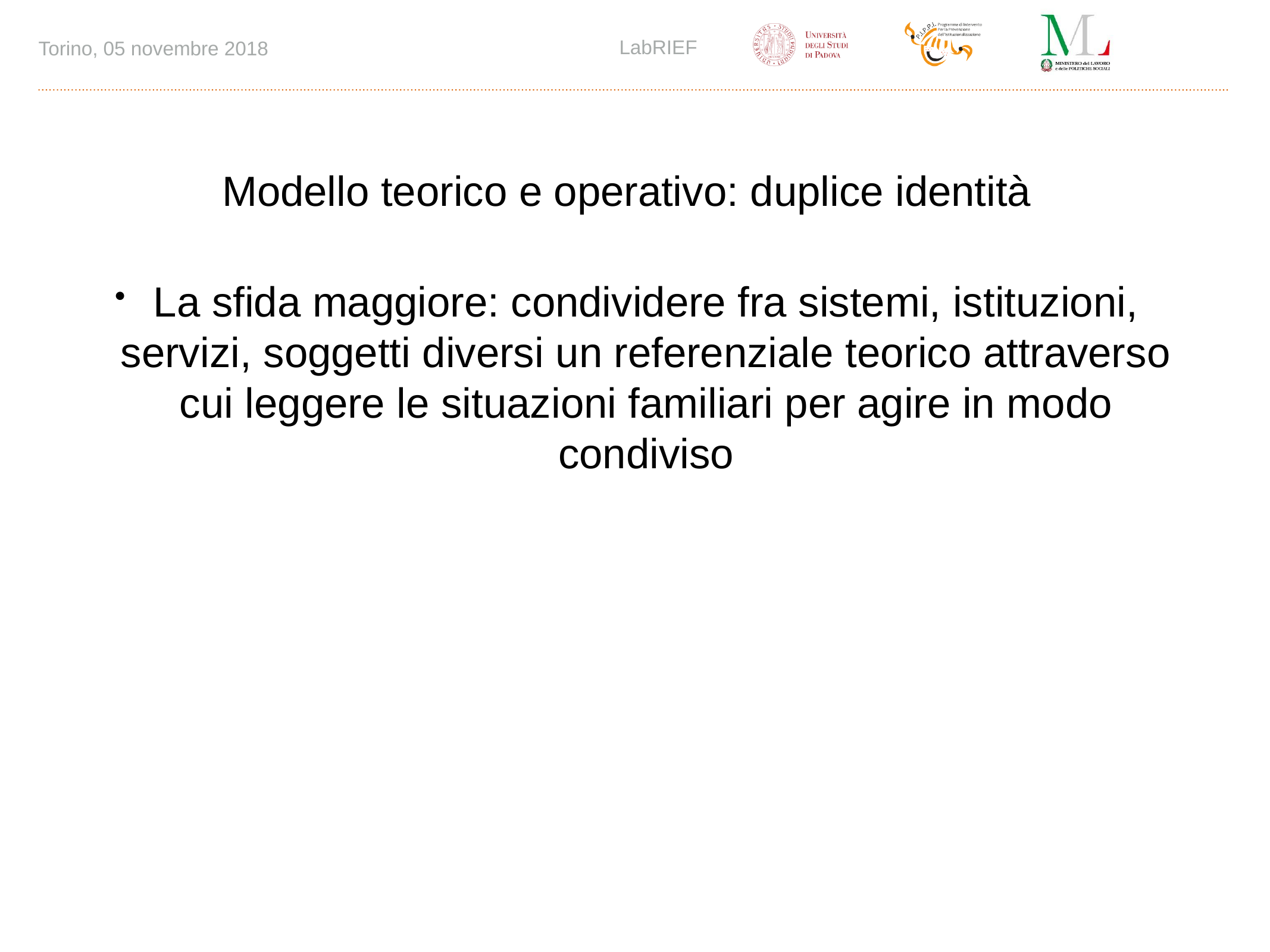

Modello teorico e operativo: duplice identità

La sfida maggiore: condividere fra sistemi, istituzioni, servizi, soggetti diversi un referenziale teorico attraverso cui leggere le situazioni familiari per agire in modo condiviso